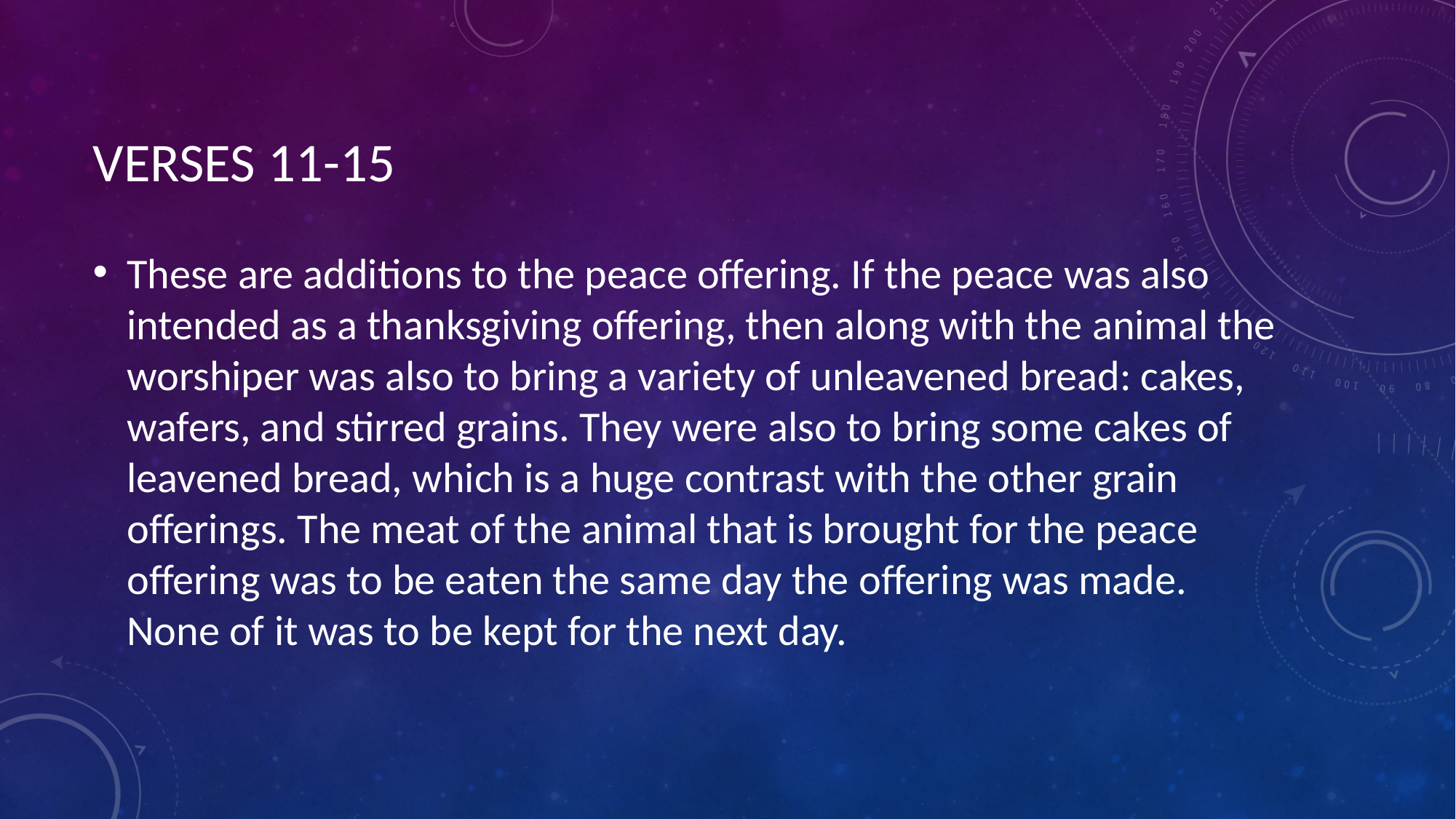

# Verses 11-15
These are additions to the peace offering. If the peace was also intended as a thanksgiving offering, then along with the animal the worshiper was also to bring a variety of unleavened bread: cakes, wafers, and stirred grains. They were also to bring some cakes of leavened bread, which is a huge contrast with the other grain offerings. The meat of the animal that is brought for the peace offering was to be eaten the same day the offering was made. None of it was to be kept for the next day.